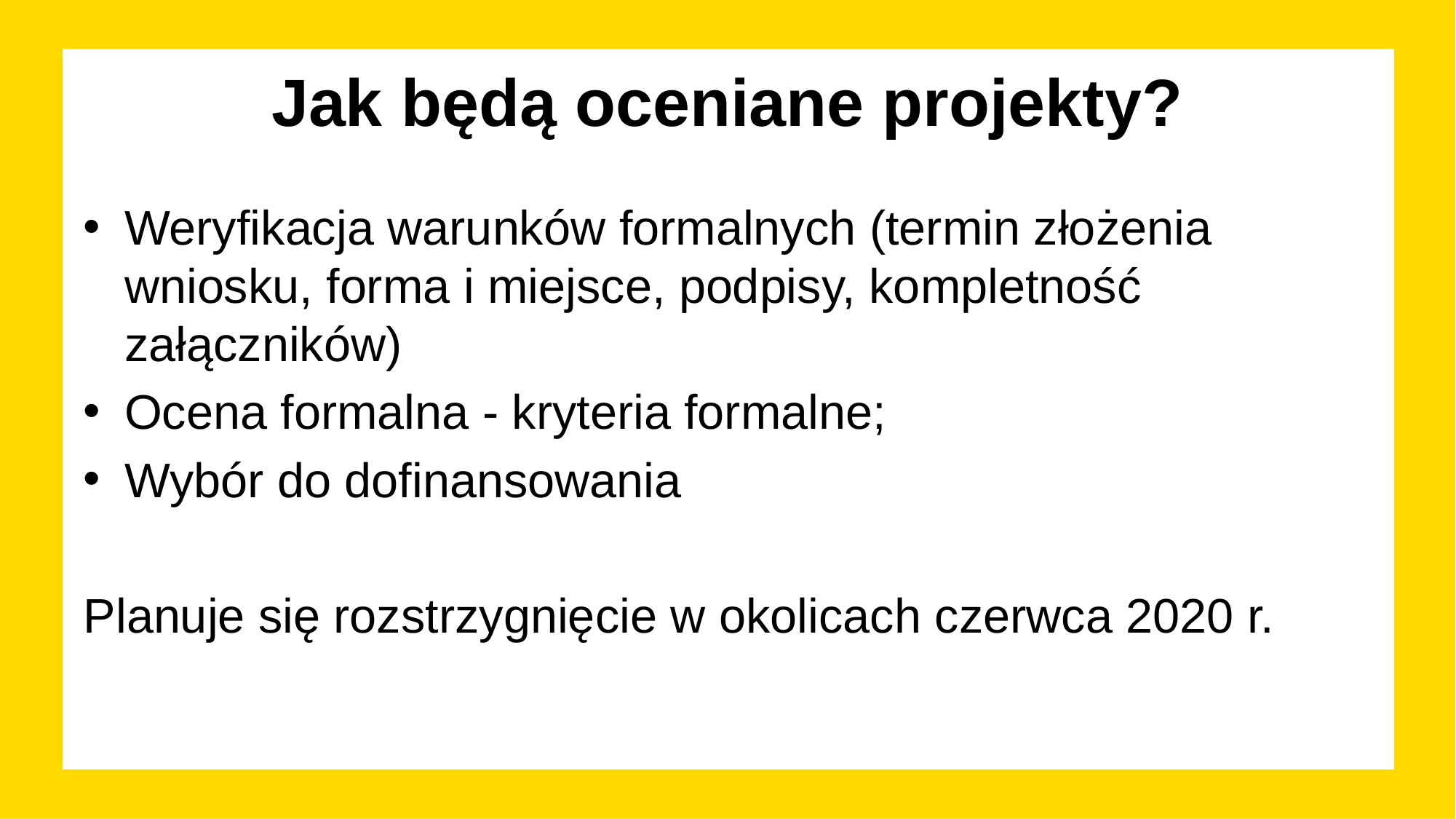

# Jak będą oceniane projekty?
Weryfikacja warunków formalnych (termin złożenia wniosku, forma i miejsce, podpisy, kompletność załączników)
Ocena formalna - kryteria formalne;
Wybór do dofinansowania

Planuje się rozstrzygnięcie w okolicach czerwca 2020 r.